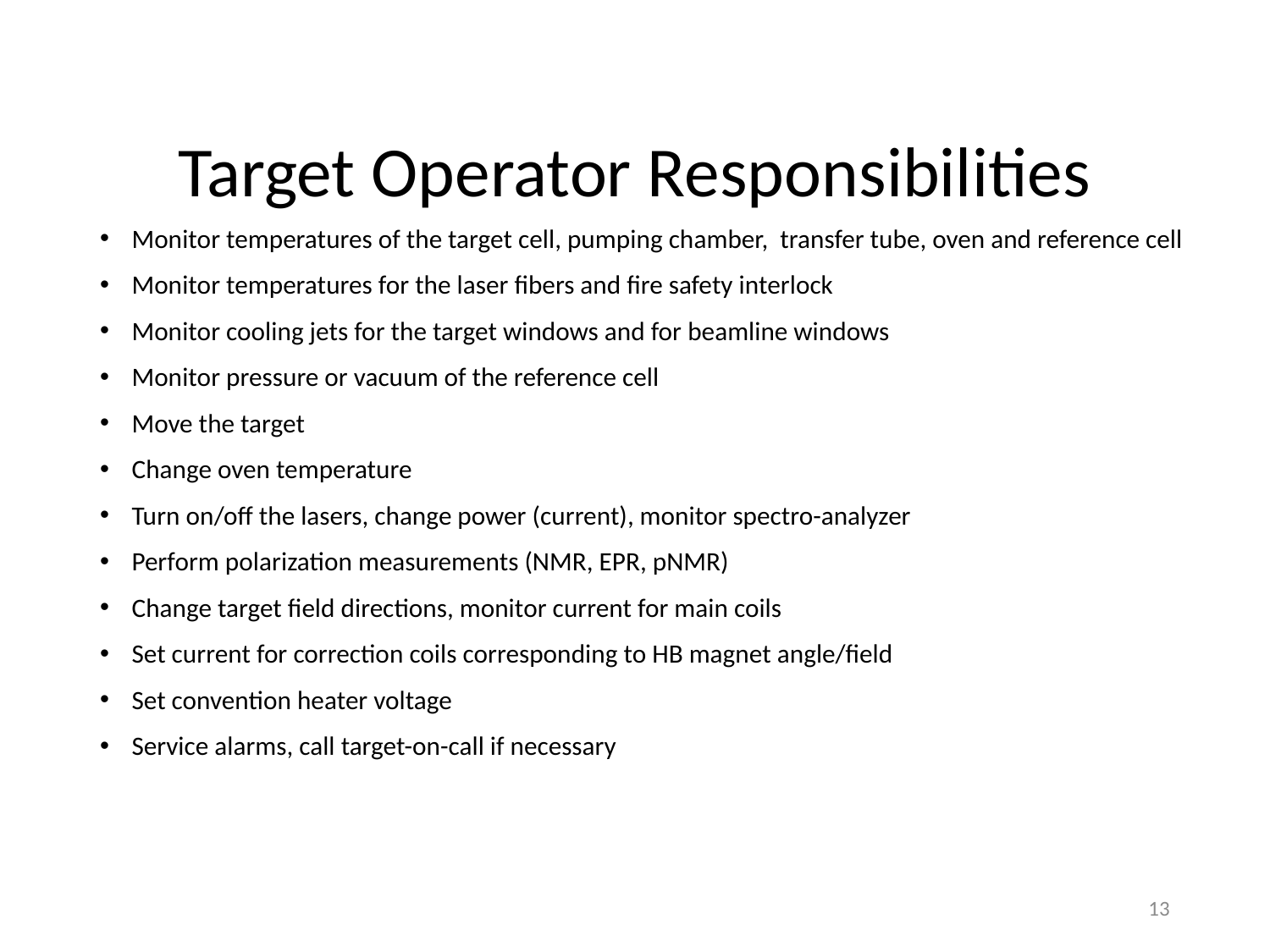

# Target Operator Responsibilities
Monitor temperatures of the target cell, pumping chamber,  transfer tube, oven and reference cell
Monitor temperatures for the laser fibers and fire safety interlock
Monitor cooling jets for the target windows and for beamline windows
Monitor pressure or vacuum of the reference cell
Move the target
Change oven temperature
Turn on/off the lasers, change power (current), monitor spectro-analyzer
Perform polarization measurements (NMR, EPR, pNMR)
Change target field directions, monitor current for main coils
Set current for correction coils corresponding to HB magnet angle/field
Set convention heater voltage
Service alarms, call target-on-call if necessary

13